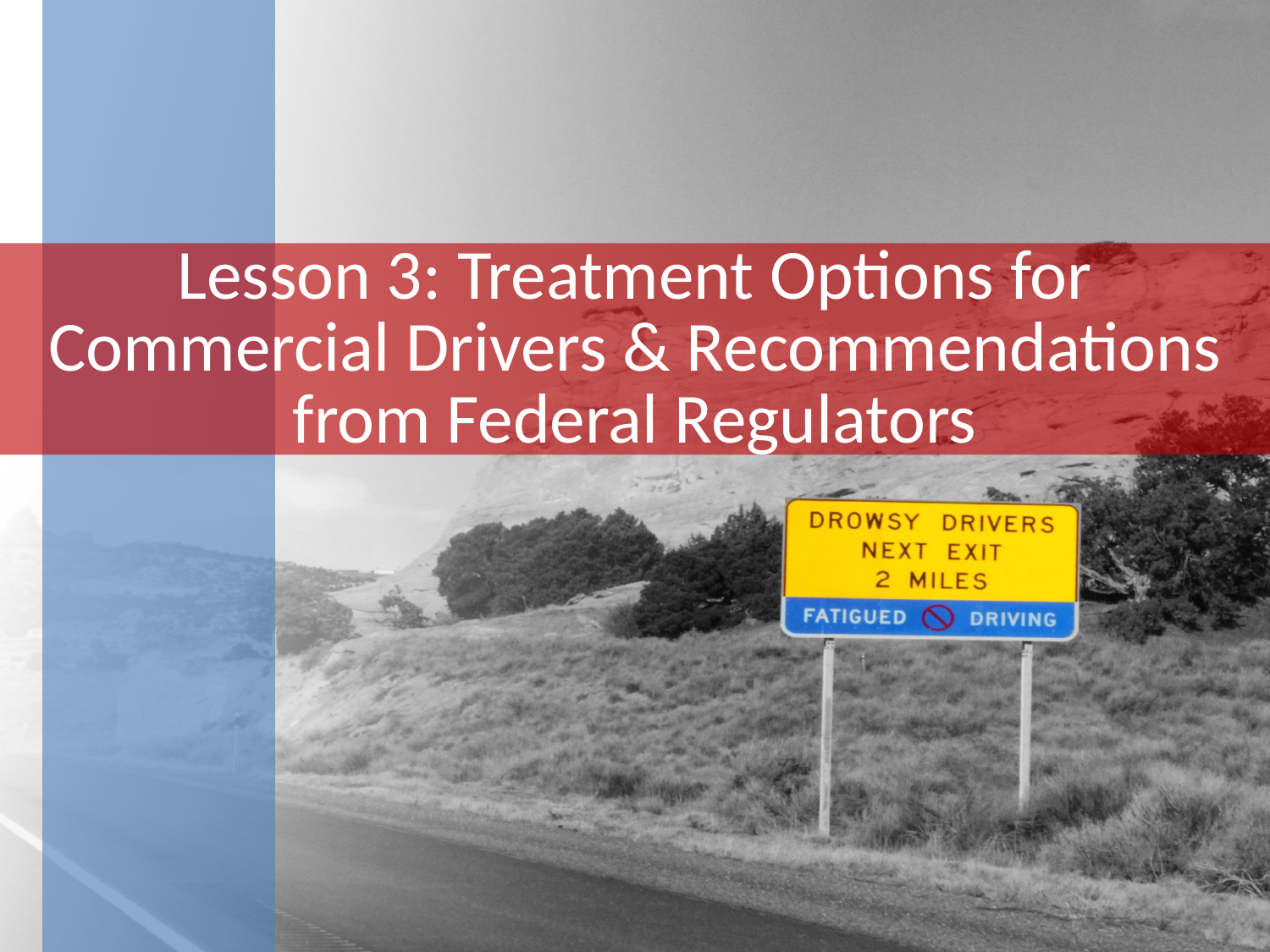

# Lesson 3: Treatment Options for Commercial Drivers & Recommendations from Federal Regulators